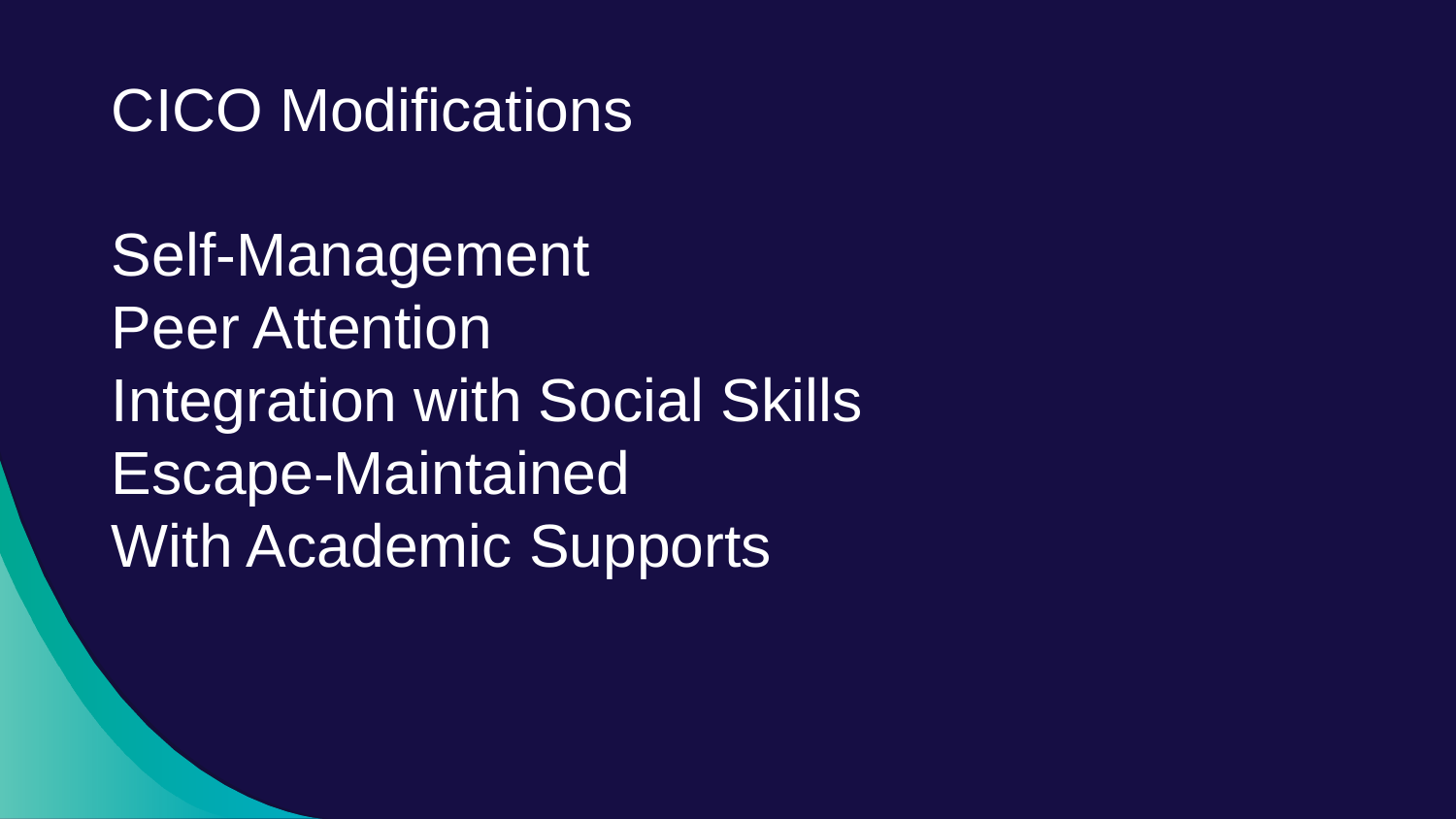

# CICO Modifications Self-Management Peer Attention Integration with Social Skills Escape-Maintained With Academic Supports